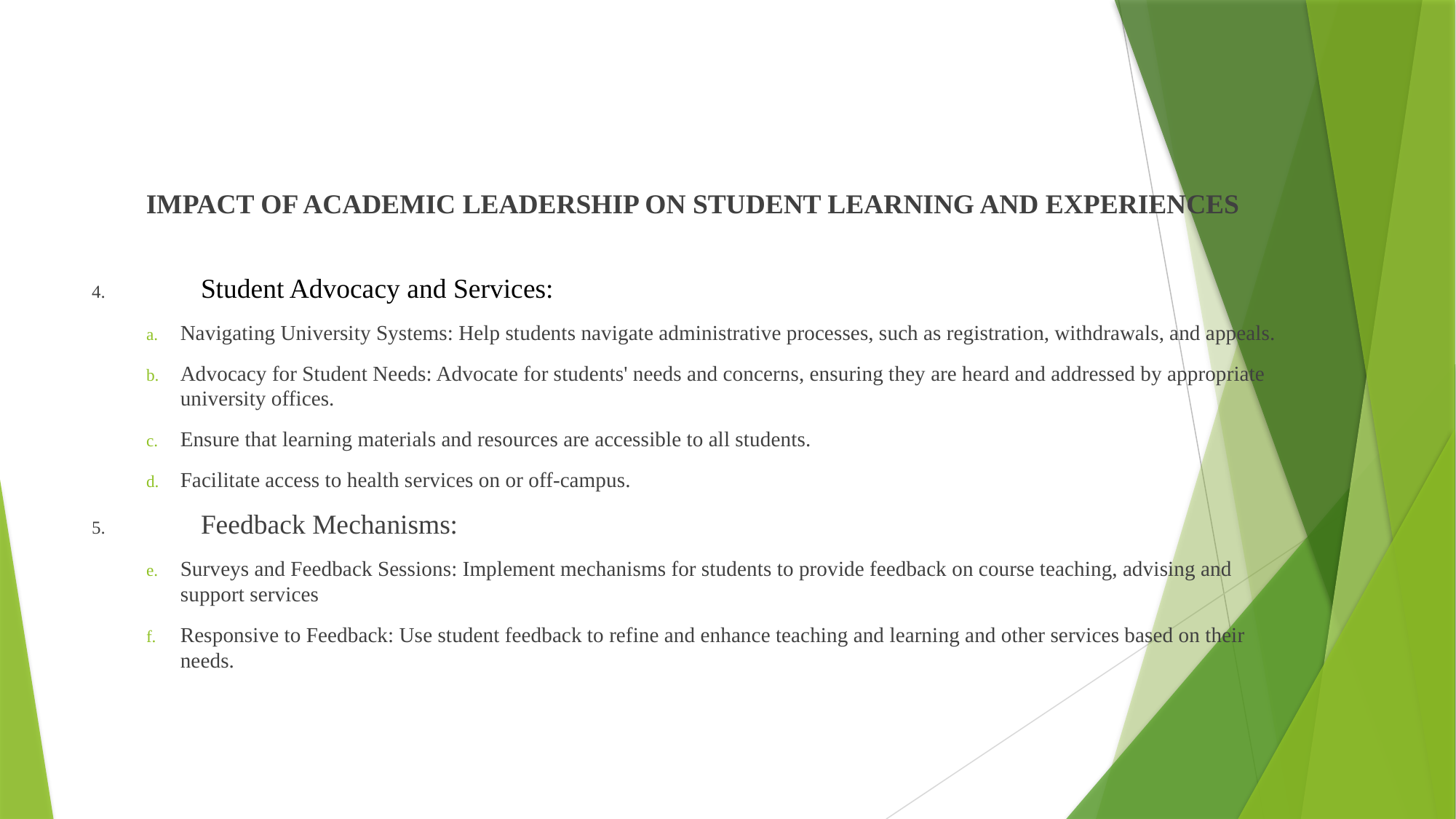

IMPACT OF ACADEMIC LEADERSHIP ON STUDENT LEARNING AND EXPERIENCES

4.	Student Advocacy and Services:
Navigating University Systems: Help students navigate administrative processes, such as registration, withdrawals, and appeals.
Advocacy for Student Needs: Advocate for students' needs and concerns, ensuring they are heard and addressed by appropriate university offices.
Ensure that learning materials and resources are accessible to all students.
Facilitate access to health services on or off-campus.
5.	Feedback Mechanisms:
Surveys and Feedback Sessions: Implement mechanisms for students to provide feedback on course teaching, advising and support services
Responsive to Feedback: Use student feedback to refine and enhance teaching and learning and other services based on their needs.